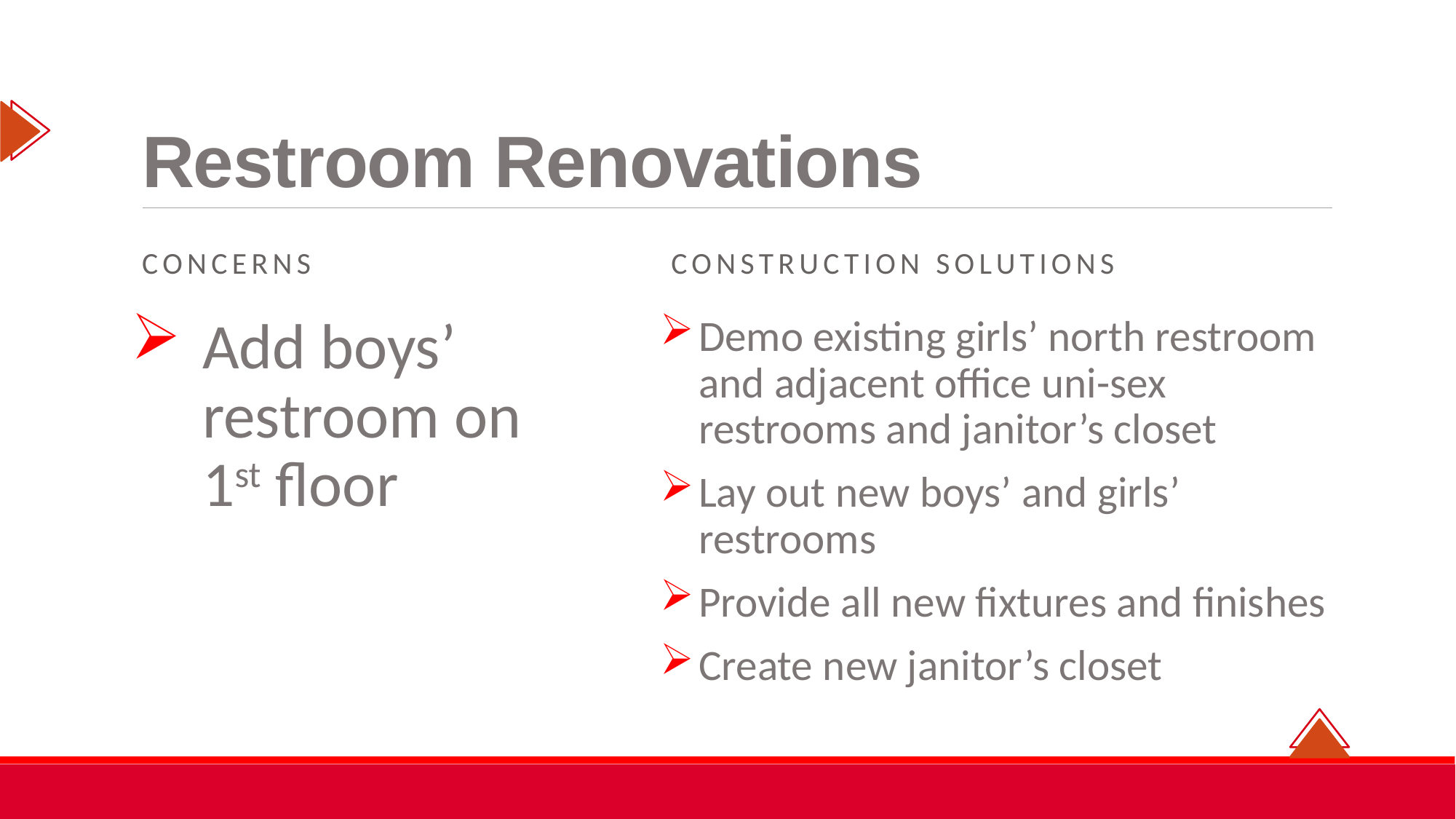

# Restroom Renovations
concerns
Construction solutions
Add boys’ restroom on 1st floor
Demo existing girls’ north restroom and adjacent office uni-sex restrooms and janitor’s closet
Lay out new boys’ and girls’ restrooms
Provide all new fixtures and finishes
Create new janitor’s closet